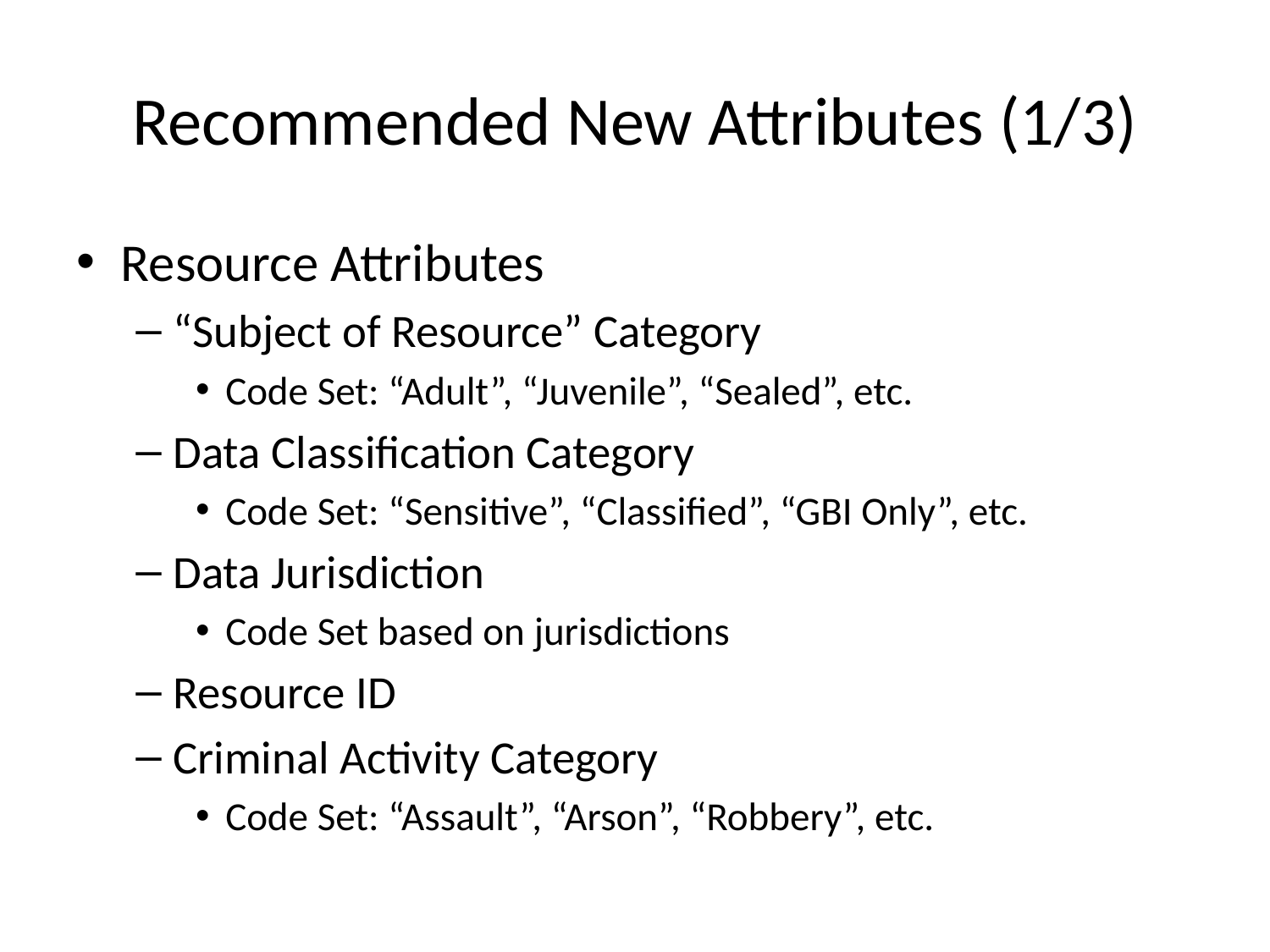

# Recommended New Attributes (1/3)
Resource Attributes
“Subject of Resource” Category
Code Set: “Adult”, “Juvenile”, “Sealed”, etc.
Data Classification Category
Code Set: “Sensitive”, “Classified”, “GBI Only”, etc.
Data Jurisdiction
Code Set based on jurisdictions
Resource ID
Criminal Activity Category
Code Set: “Assault”, “Arson”, “Robbery”, etc.